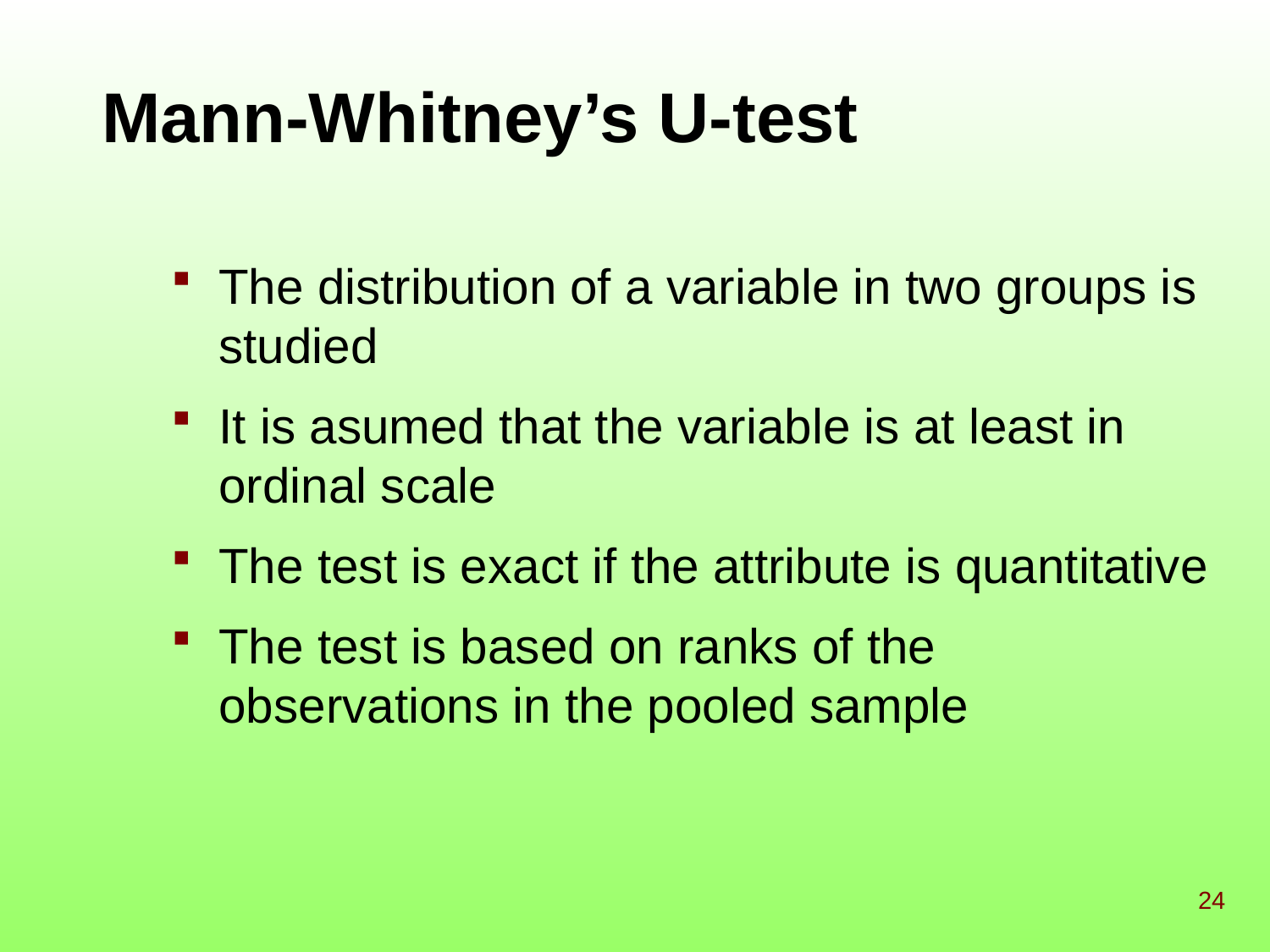

Mann-Whitney’s U-test
The distribution of a variable in two groups is studied
It is asumed that the variable is at least in ordinal scale
The test is exact if the attribute is quantitative
The test is based on ranks of the observations in the pooled sample
24